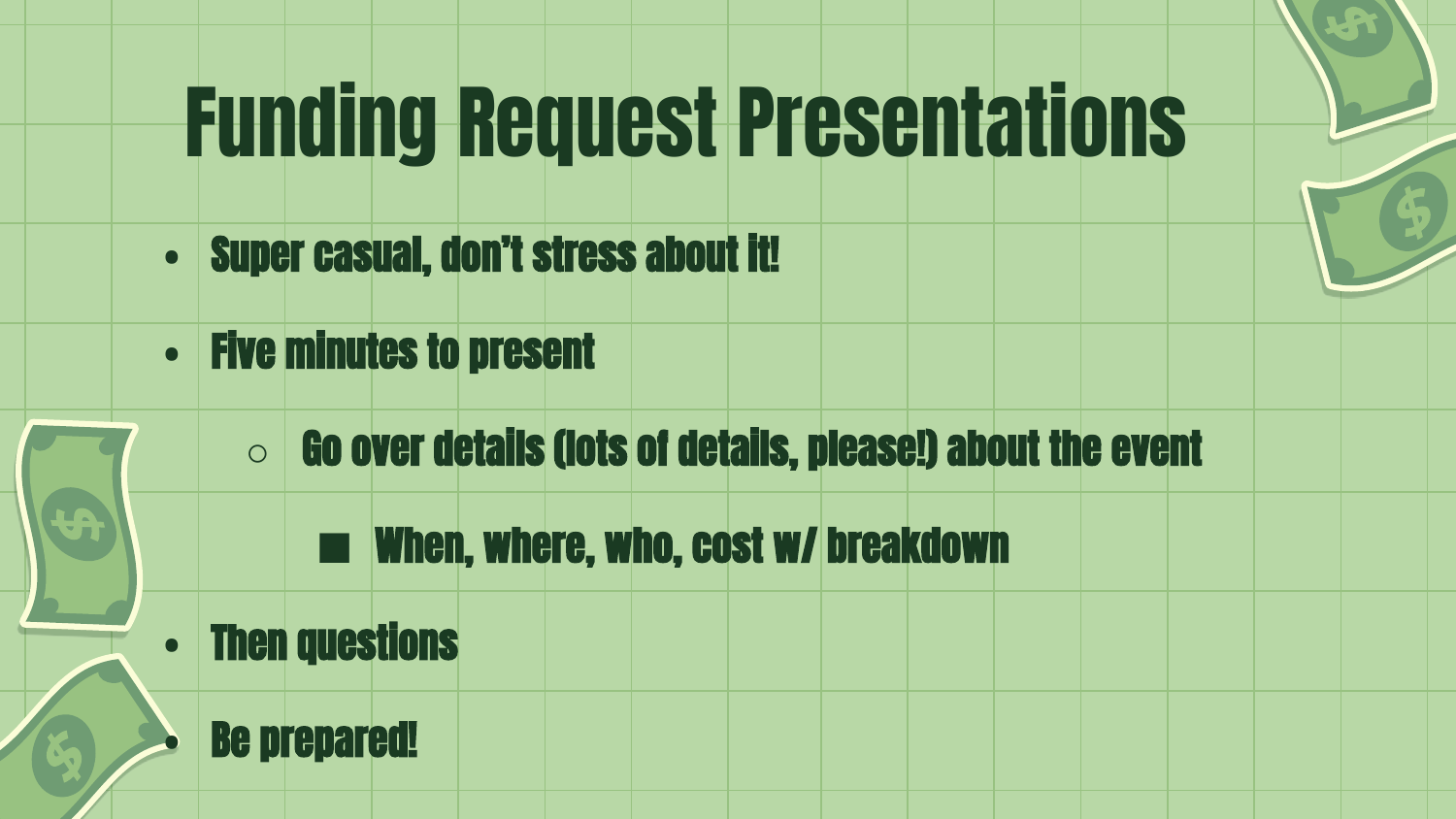

Funding Request Presentations
Super casual, don’t stress about it!
Five minutes to present
Go over details (lots of details, please!) about the event
When, where, who, cost w/ breakdown
Then questions
Be prepared!